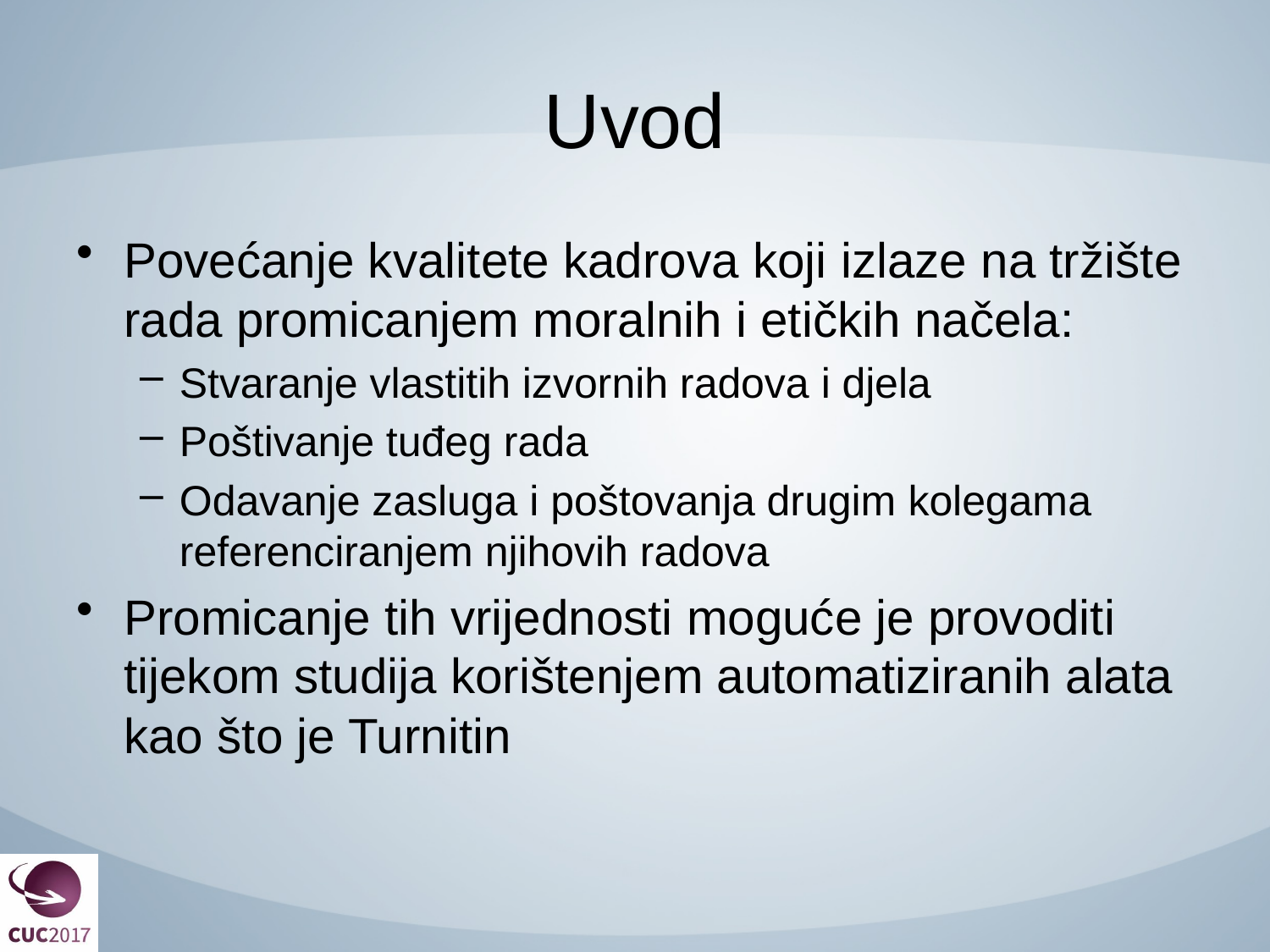

# Uvod
Povećanje kvalitete kadrova koji izlaze na tržište rada promicanjem moralnih i etičkih načela:
Stvaranje vlastitih izvornih radova i djela
Poštivanje tuđeg rada
Odavanje zasluga i poštovanja drugim kolegama referenciranjem njihovih radova
Promicanje tih vrijednosti moguće je provoditi tijekom studija korištenjem automatiziranih alata kao što je Turnitin